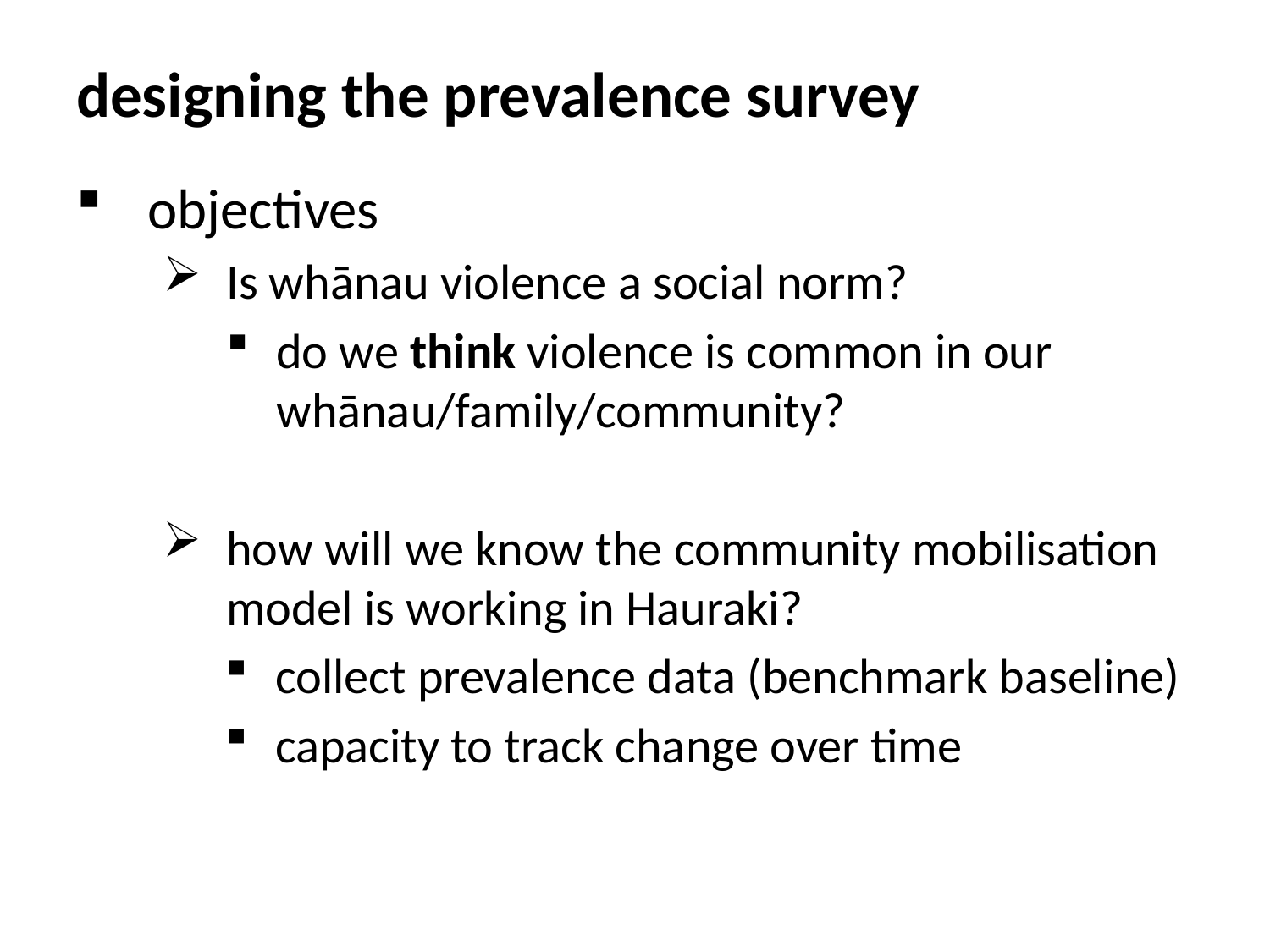

# designing the prevalence survey
objectives
Is whānau violence a social norm?
do we think violence is common in our whānau/family/community?

how will we know the community mobilisation model is working in Hauraki?
collect prevalence data (benchmark baseline)
capacity to track change over time